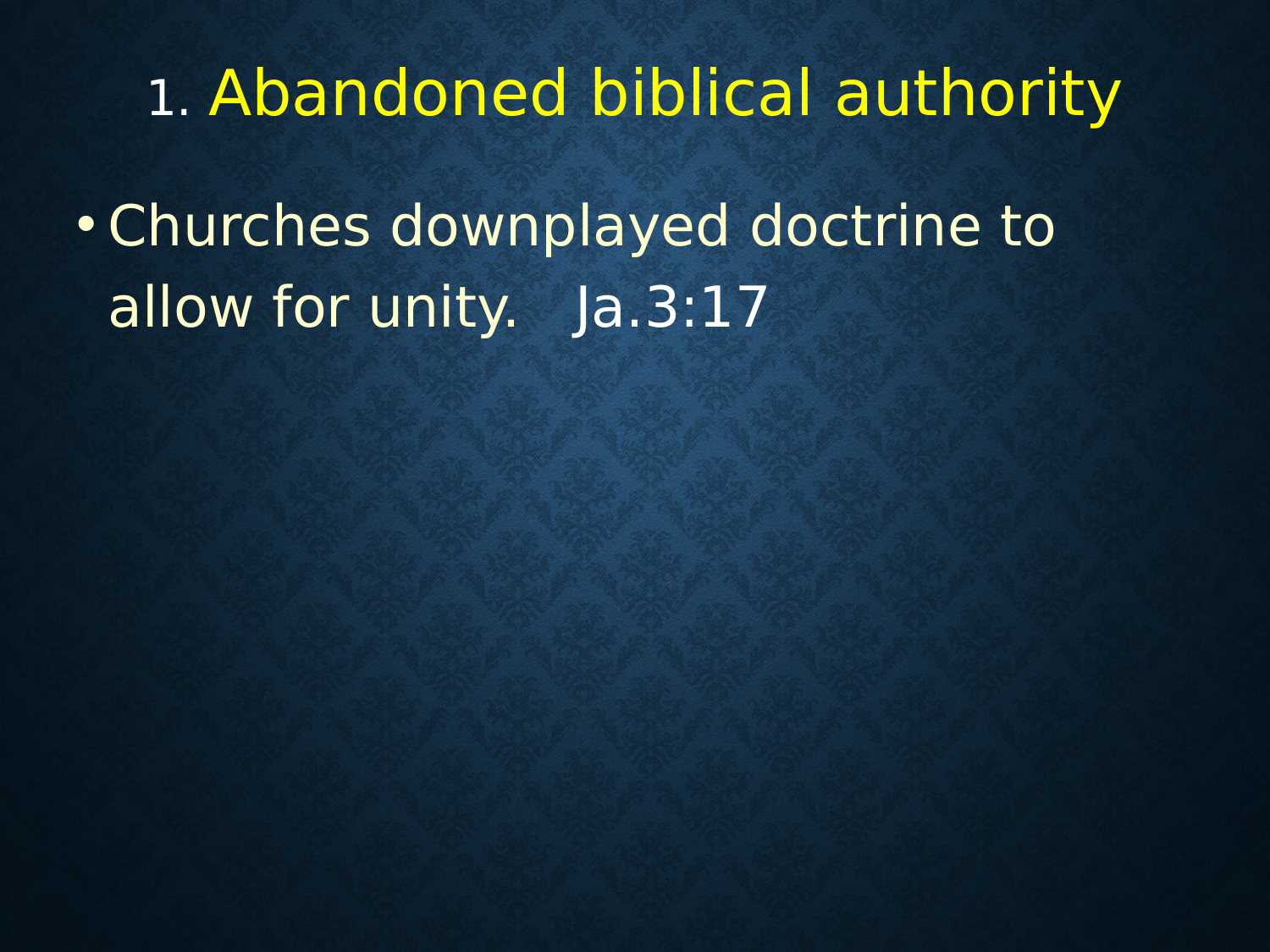

# 1. Abandoned biblical authority
Churches downplayed doctrine to allow for unity.   Ja.3:17